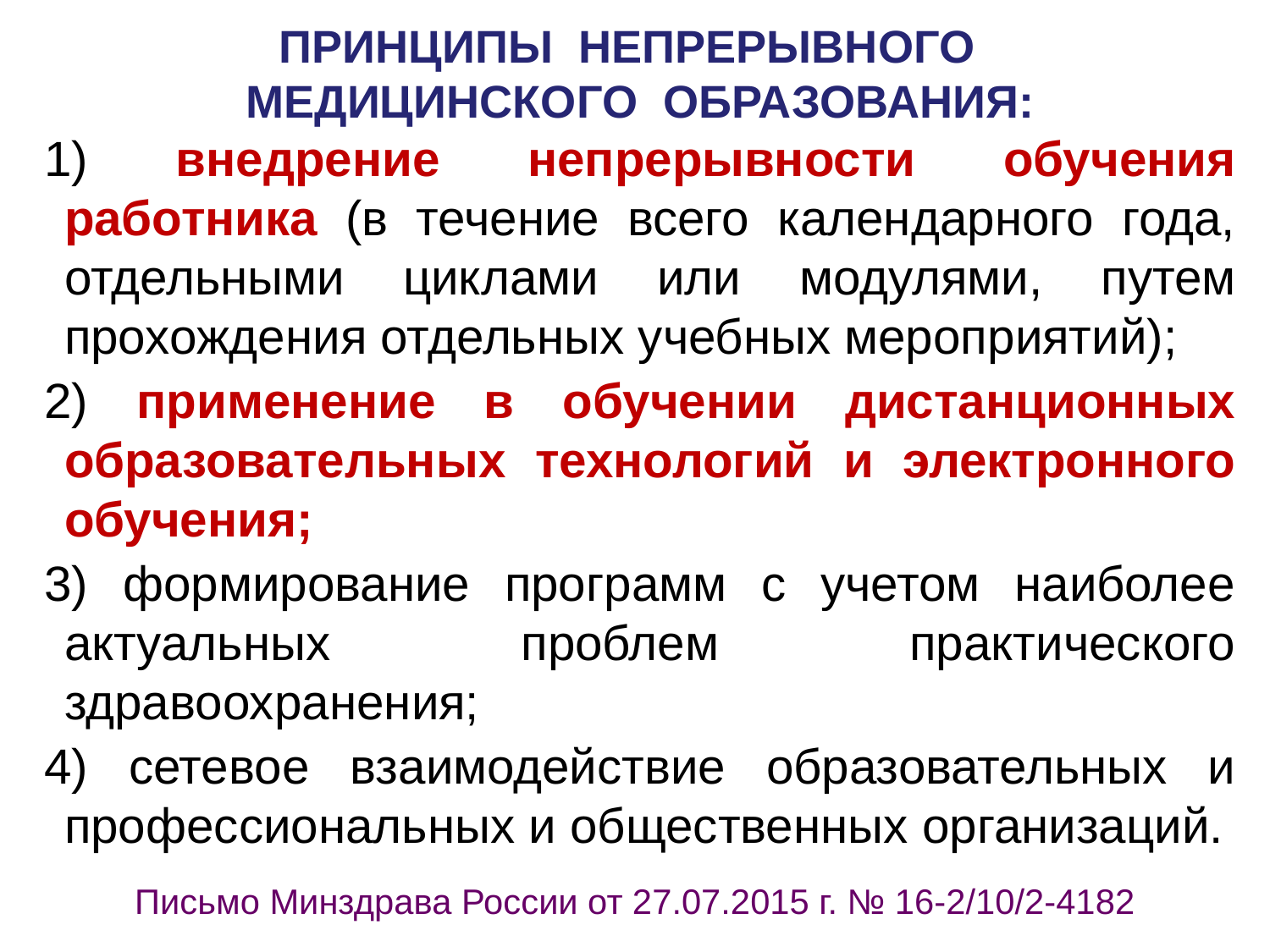

ПРИНЦИПЫ  НЕПРЕРЫВНОГО
МЕДИЦИНСКОГО  ОБРАЗОВАНИЯ:
1) внедрение непрерывности обучения работника (в течение всего календарного года, отдельными циклами или модулями, путем прохождения отдельных учебных мероприятий);
2) применение в обучении дистанционных образовательных технологий и электронного обучения;
3) формирование программ с учетом наиболее актуальных проблем практического здравоохранения;
4) сетевое взаимодействие образовательных и профессиональных и общественных организаций.

Письмо Минздрава России от 27.07.2015 г. № 16-2/10/2-4182